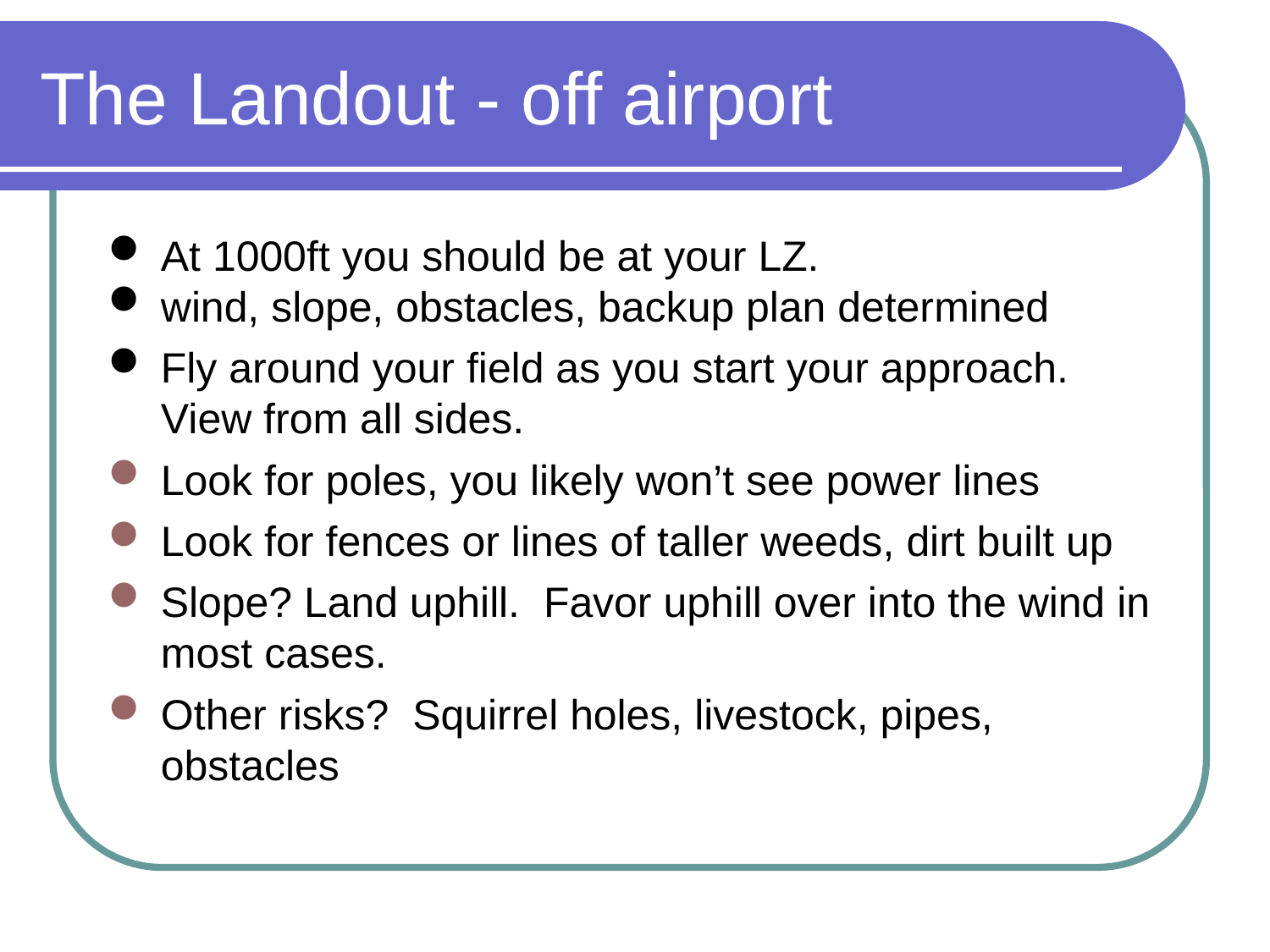

# The Landout - off airport
At 1000ft you should be at your LZ.
wind, slope, obstacles, backup plan determined
Fly around your field as you start your approach.  View from all sides.
Look for poles, you likely won’t see power lines
Look for fences or lines of taller weeds, dirt built up
Slope? Land uphill.  Favor uphill over into the wind in most cases.
Other risks?  Squirrel holes, livestock, pipes, obstacles